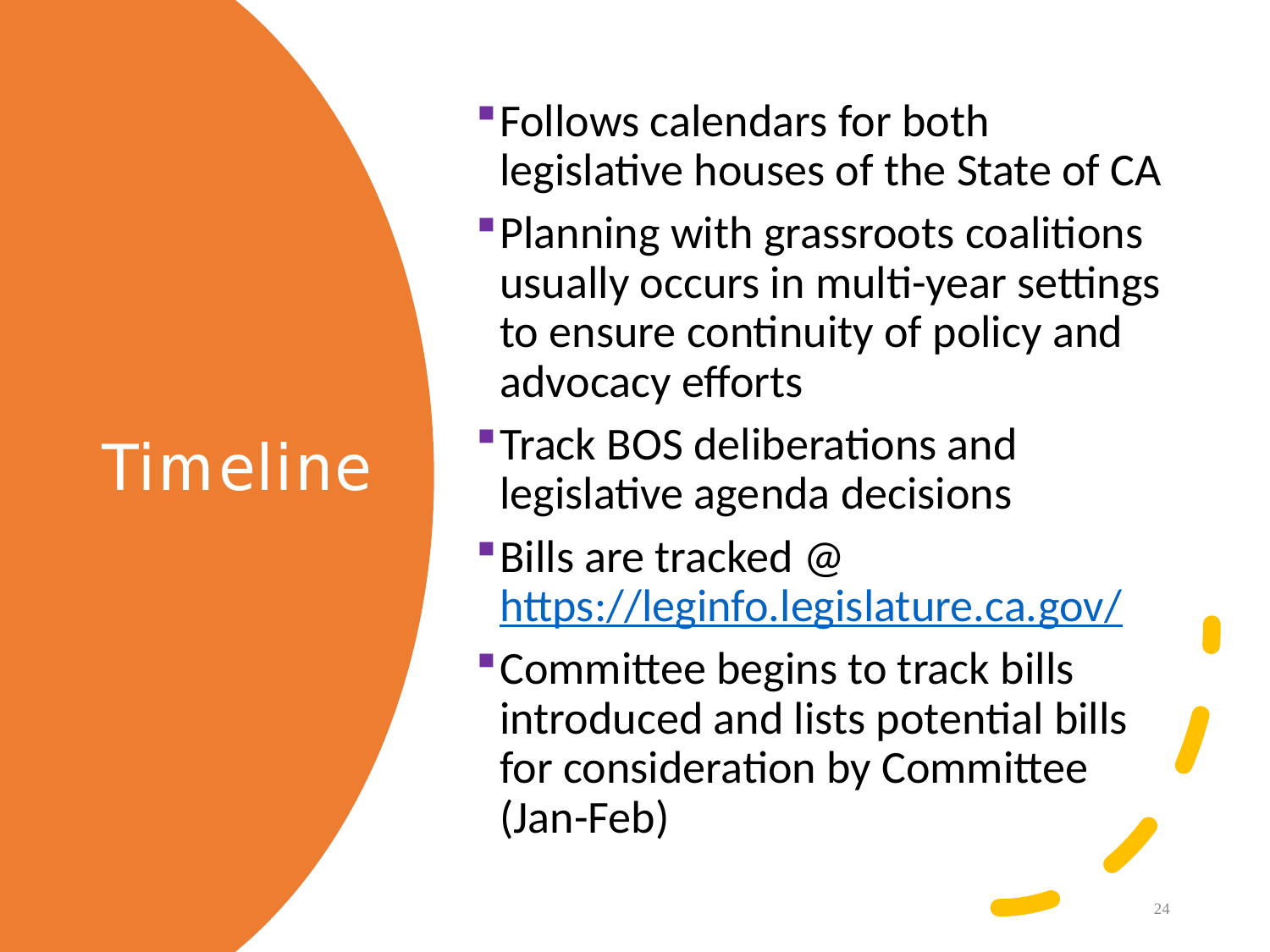

Follows calendars for both legislative houses of the State of CA
Planning with grassroots coalitions usually occurs in multi-year settings to ensure continuity of policy and advocacy efforts
Track BOS deliberations and legislative agenda decisions
Bills are tracked @ https://leginfo.legislature.ca.gov/
Committee begins to track bills introduced and lists potential bills for consideration by Committee (Jan-Feb)
# Timeline

24